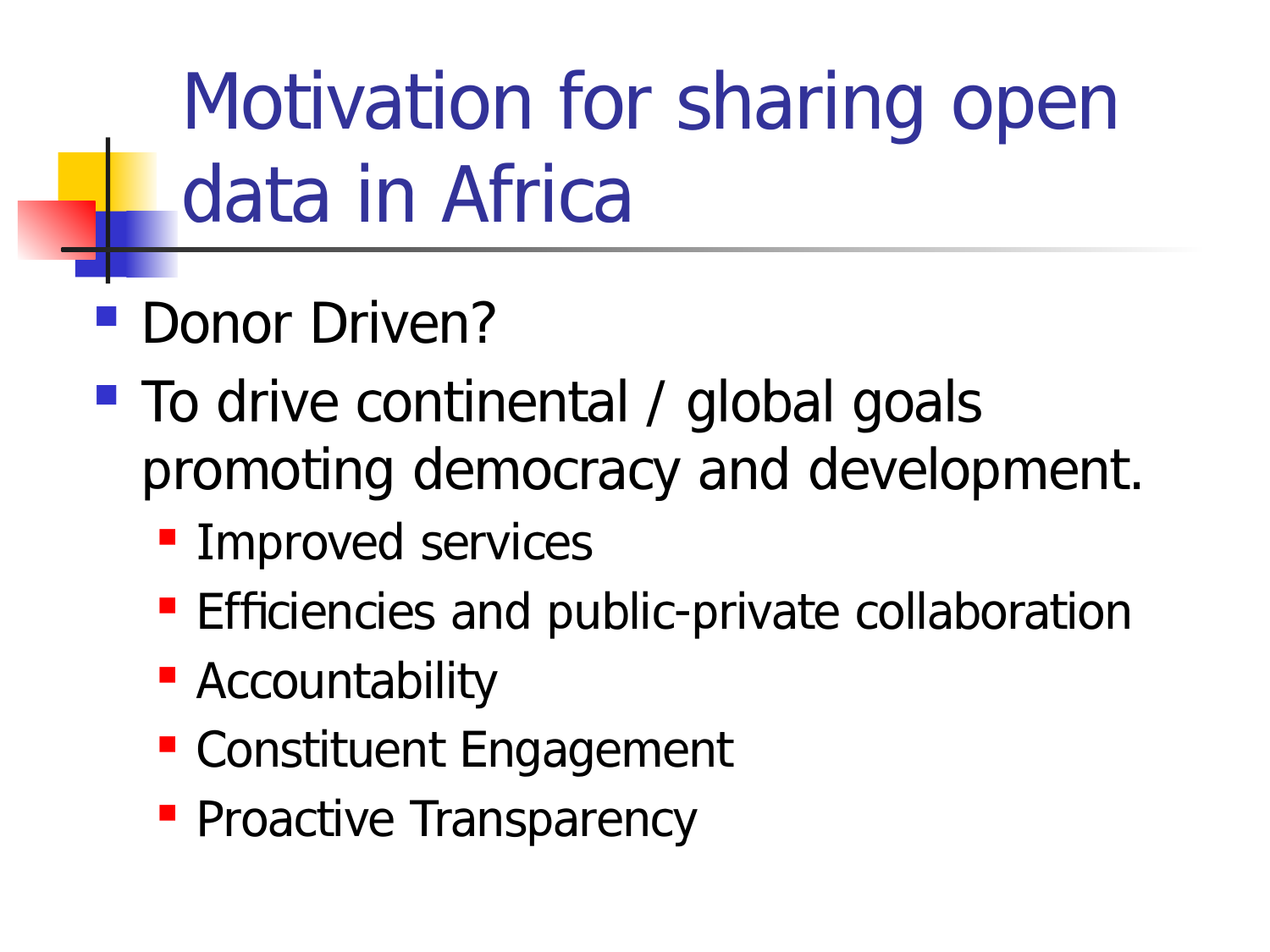

# Motivation for sharing open       	data in Africa
Donor Driven?
To drive continental / global goals promoting democracy and development.
Improved services
Efficiencies and public-private collaboration
Accountability
Constituent Engagement
Proactive Transparency